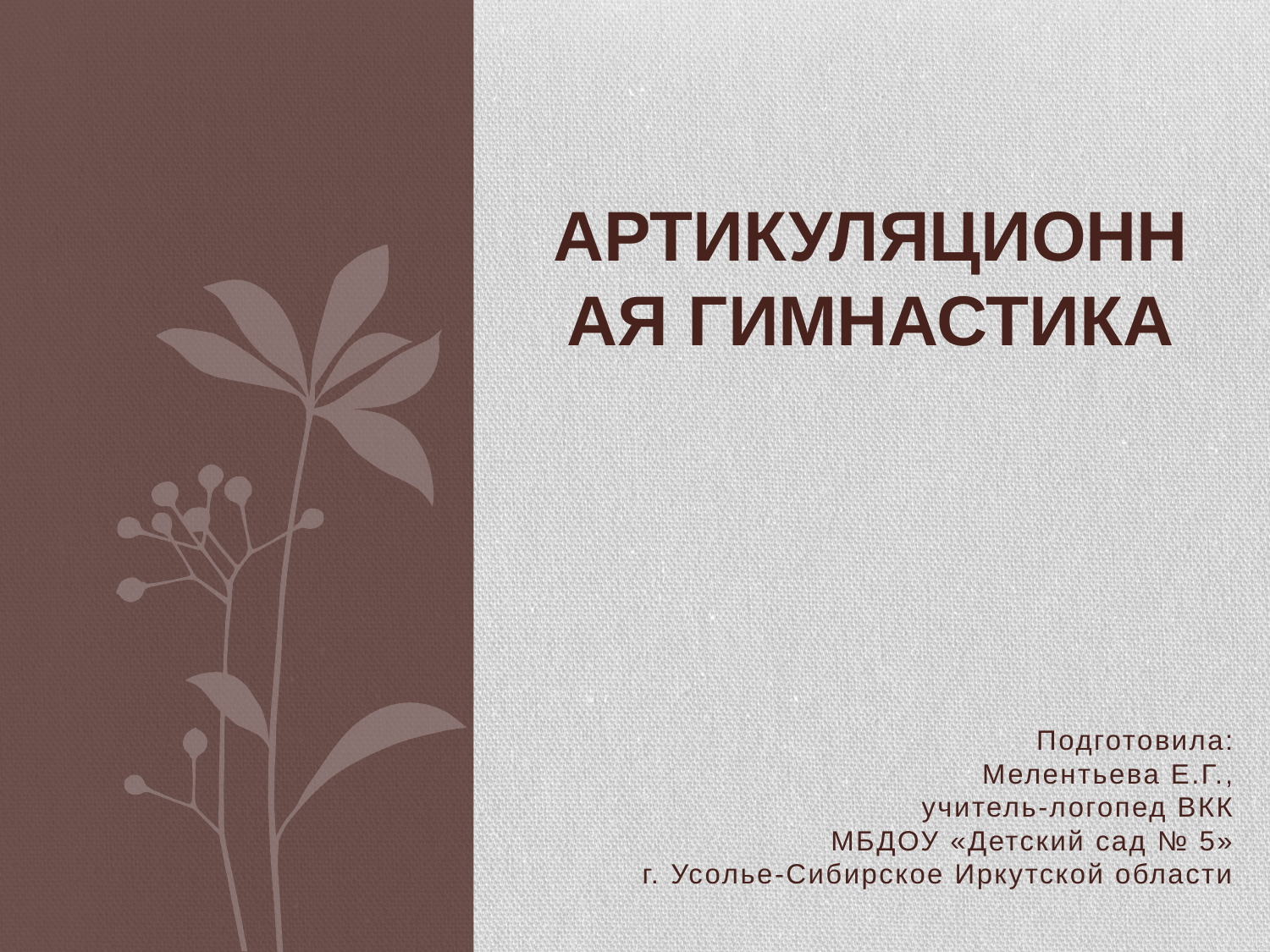

# Артикуляционная гимнастика
Подготовила:
Мелентьева Е.Г.,
учитель-логопед ВКК
МБДОУ «Детский сад № 5»
 г. Усолье-Сибирское Иркутской области